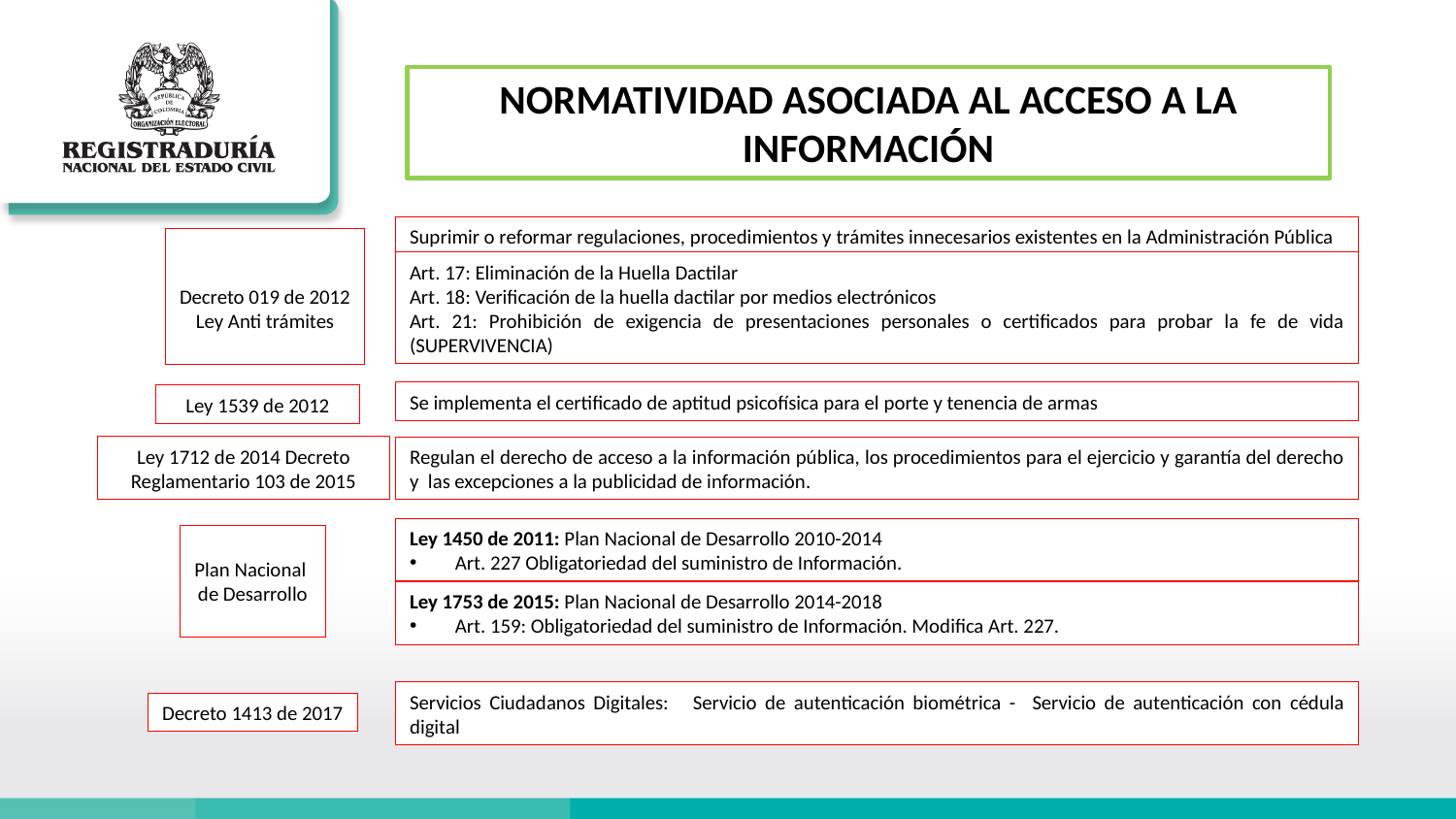

NORMATIVIDAD ASOCIADA AL ACCESO A LA INFORMACIÓN
Suprimir o reformar regulaciones, procedimientos y trámites innecesarios existentes en la Administración Pública

Decreto 019 de 2012
Ley Anti trámites

Art. 17: Eliminación de la Huella Dactilar
Art. 18: Verificación de la huella dactilar por medios electrónicos
Art. 21: Prohibición de exigencia de presentaciones personales o certificados para probar la fe de vida (SUPERVIVENCIA)
Se implementa el certificado de aptitud psicofísica para el porte y tenencia de armas
Ley 1539 de 2012
Ley 1712 de 2014 Decreto Reglamentario 103 de 2015
Regulan el derecho de acceso a la información pública, los procedimientos para el ejercicio y garantía del derecho y  las excepciones a la publicidad de información.
Ley 1450 de 2011: Plan Nacional de Desarrollo 2010-2014
Art. 227 Obligatoriedad del suministro de Información.

Plan Nacional
de Desarrollo

Ley 1753 de 2015: Plan Nacional de Desarrollo 2014-2018
Art. 159: Obligatoriedad del suministro de Información. Modifica Art. 227.
Servicios Ciudadanos Digitales:   Servicio de autenticación biométrica -  Servicio de autenticación con cédula digital
Decreto 1413 de 2017